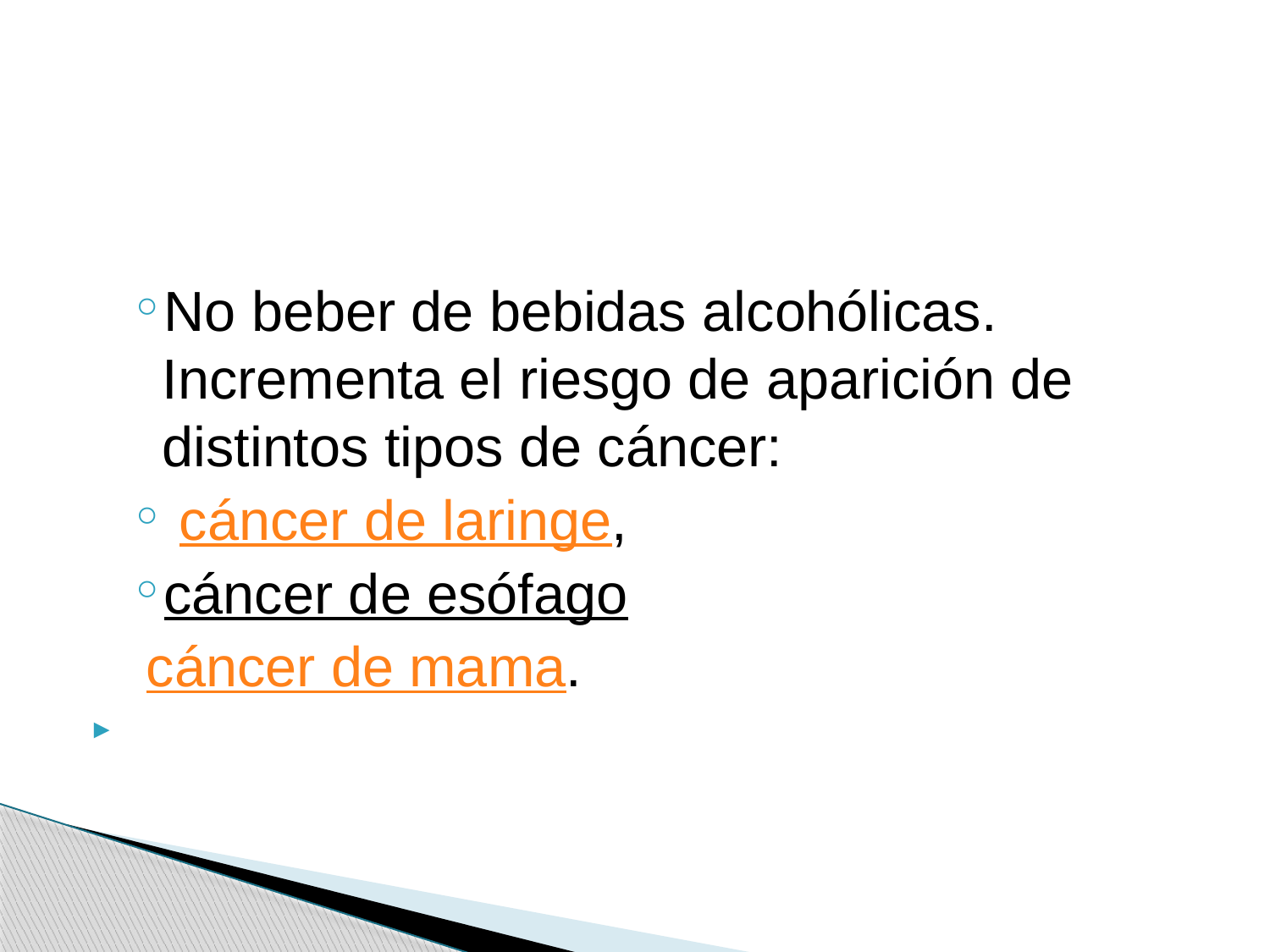

#

No beber de bebidas alcohólicas. Incrementa el riesgo de aparición de distintos tipos de cáncer:
 cáncer de laringe,
cáncer de esófago
 cáncer de mama.